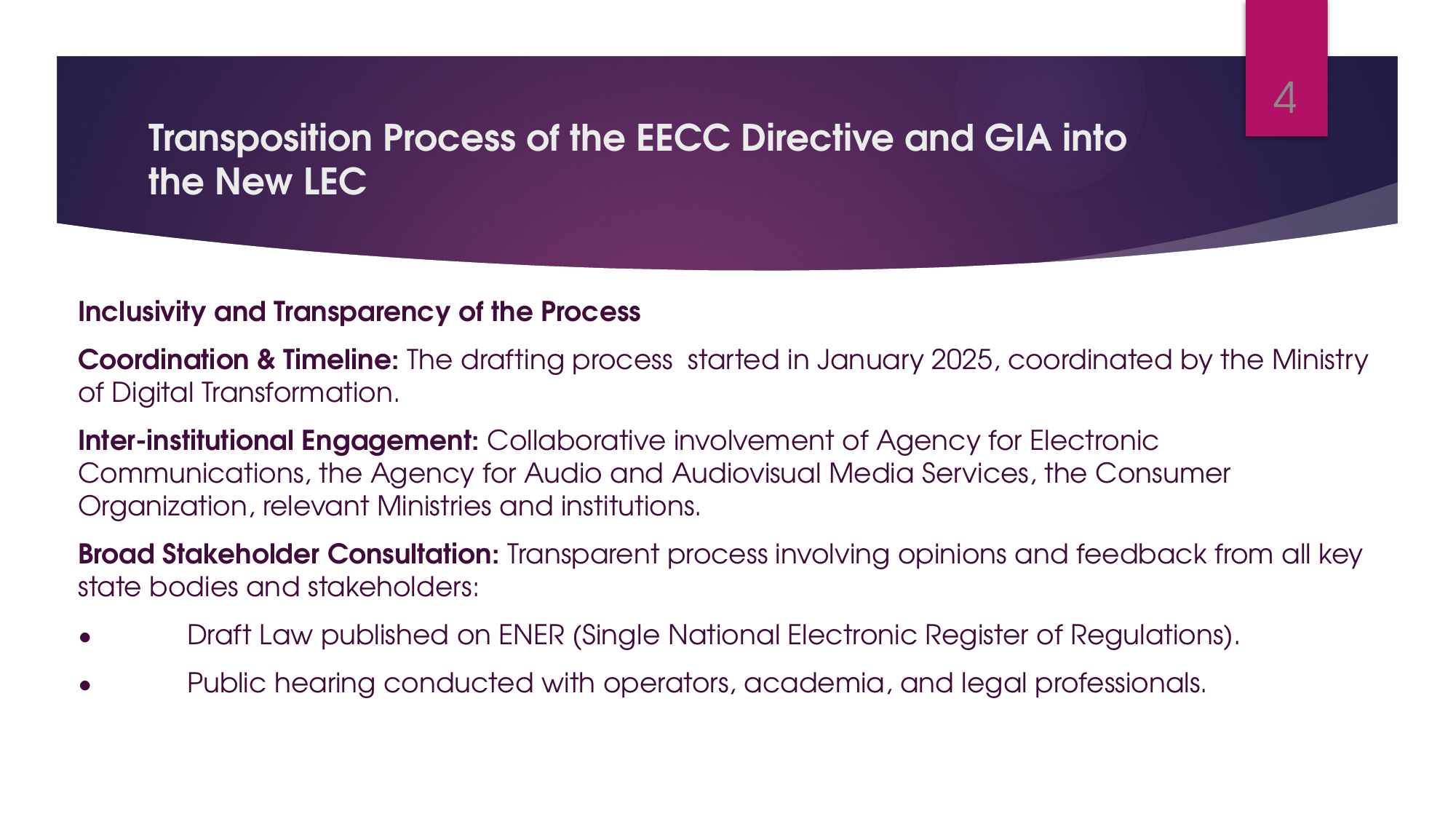

4
# Transposition Process of the EECC Directive and GIA into the New LEC
Inclusivity and Transparency of the Process
Coordination & Timeline: The drafting process  started in January 2025, coordinated by the Ministry of Digital Transformation.
Inter-institutional Engagement: Collaborative involvement of Agency for Electronic Communications, the Agency for Audio and Audiovisual Media Services, the Consumer Organization, relevant Ministries and institutions.
Broad Stakeholder Consultation: Transparent process involving opinions and feedback from all key state bodies and stakeholders:
•	Draft Law published on ENER (Single National Electronic Register of Regulations).
•	Public hearing conducted with operators, academia, and legal professionals.